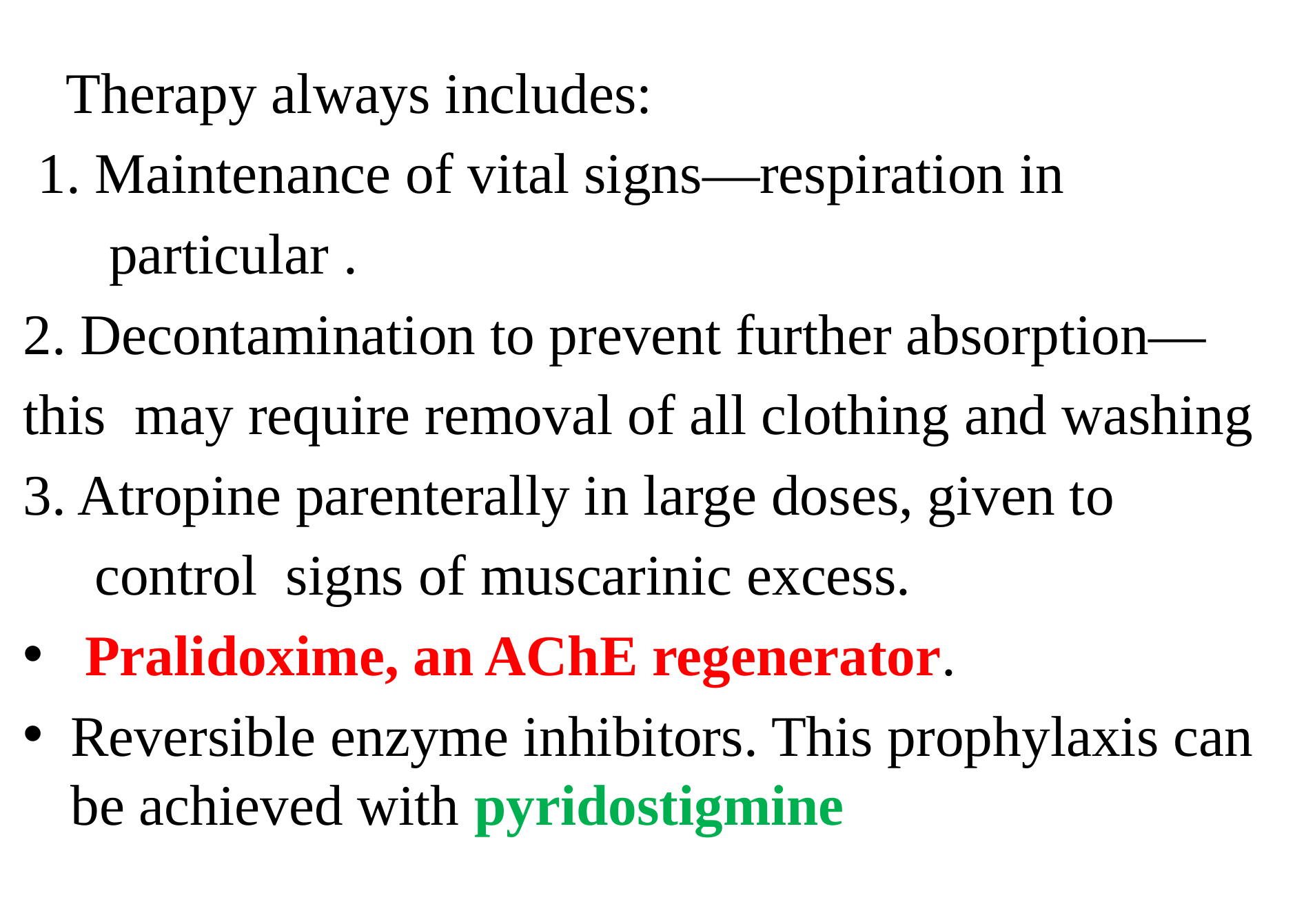

Therapy always includes:
 1. Maintenance of vital signs—respiration in
      particular .
2. Decontamination to prevent further absorption—
this  may require removal of all clothing and washing
3. Atropine parenterally in large doses, given to
     control  signs of muscarinic excess.
 Pralidoxime, an AChE regenerator.
Reversible enzyme inhibitors. This prophylaxis can be achieved with pyridostigmine